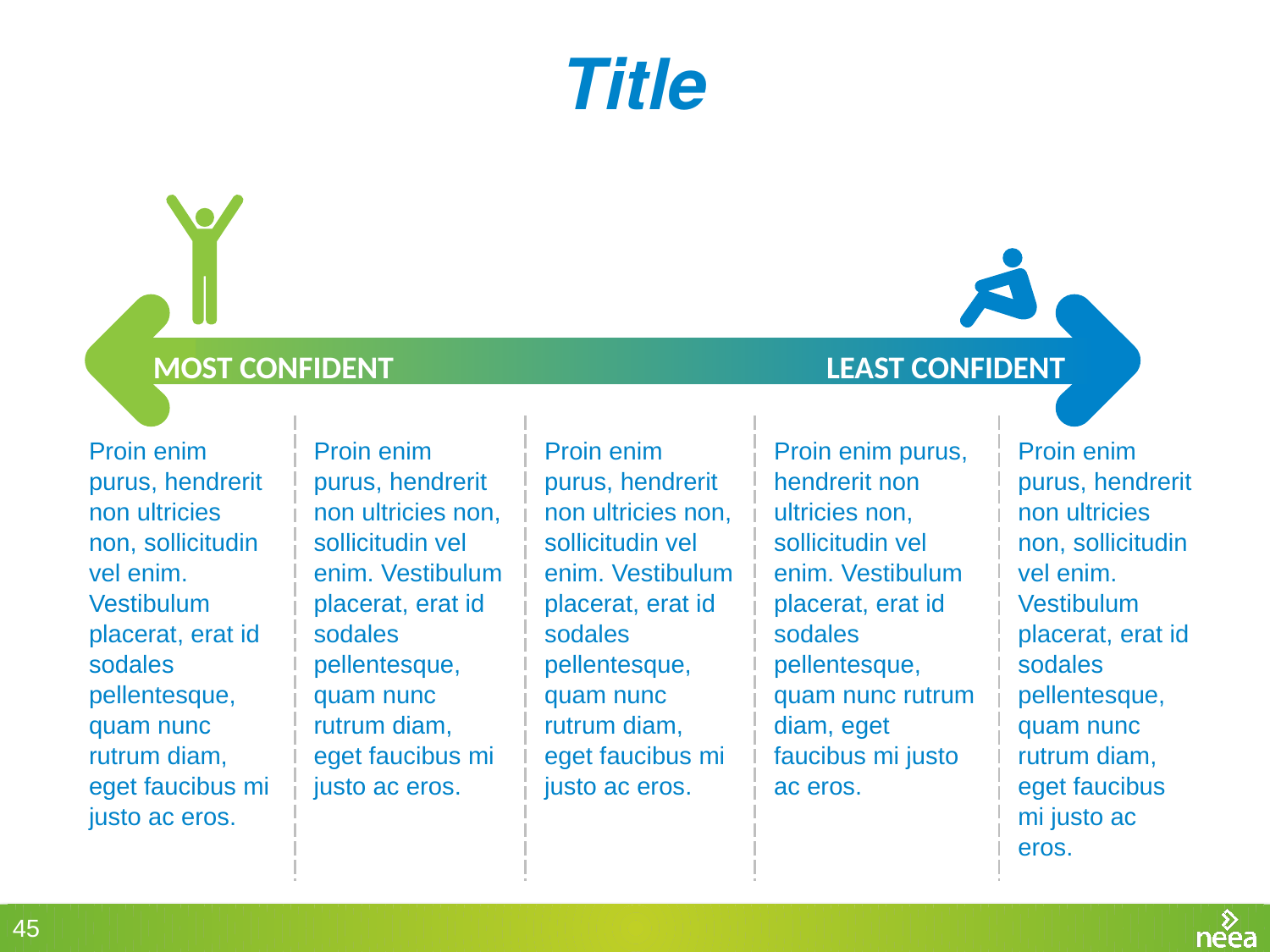

# Title

Most Confident
Least Confident
| Proin enim purus, hendrerit non ultricies non, sollicitudin vel enim. Vestibulum placerat, erat id sodales pellentesque, quam nunc rutrum diam, eget faucibus mi justo ac eros. | Proin enim purus, hendrerit non ultricies non, sollicitudin vel enim. Vestibulum placerat, erat id sodales pellentesque, quam nunc rutrum diam, eget faucibus mi justo ac eros. | Proin enim purus, hendrerit non ultricies non, sollicitudin vel enim. Vestibulum placerat, erat id sodales pellentesque, quam nunc rutrum diam, eget faucibus mi justo ac eros. | Proin enim purus, hendrerit non ultricies non, sollicitudin vel enim. Vestibulum placerat, erat id sodales pellentesque, quam nunc rutrum diam, eget faucibus mi justo ac eros. | Proin enim purus, hendrerit non ultricies non, sollicitudin vel enim. Vestibulum placerat, erat id sodales pellentesque, quam nunc rutrum diam, eget faucibus mi justo ac eros. |
| --- | --- | --- | --- | --- |